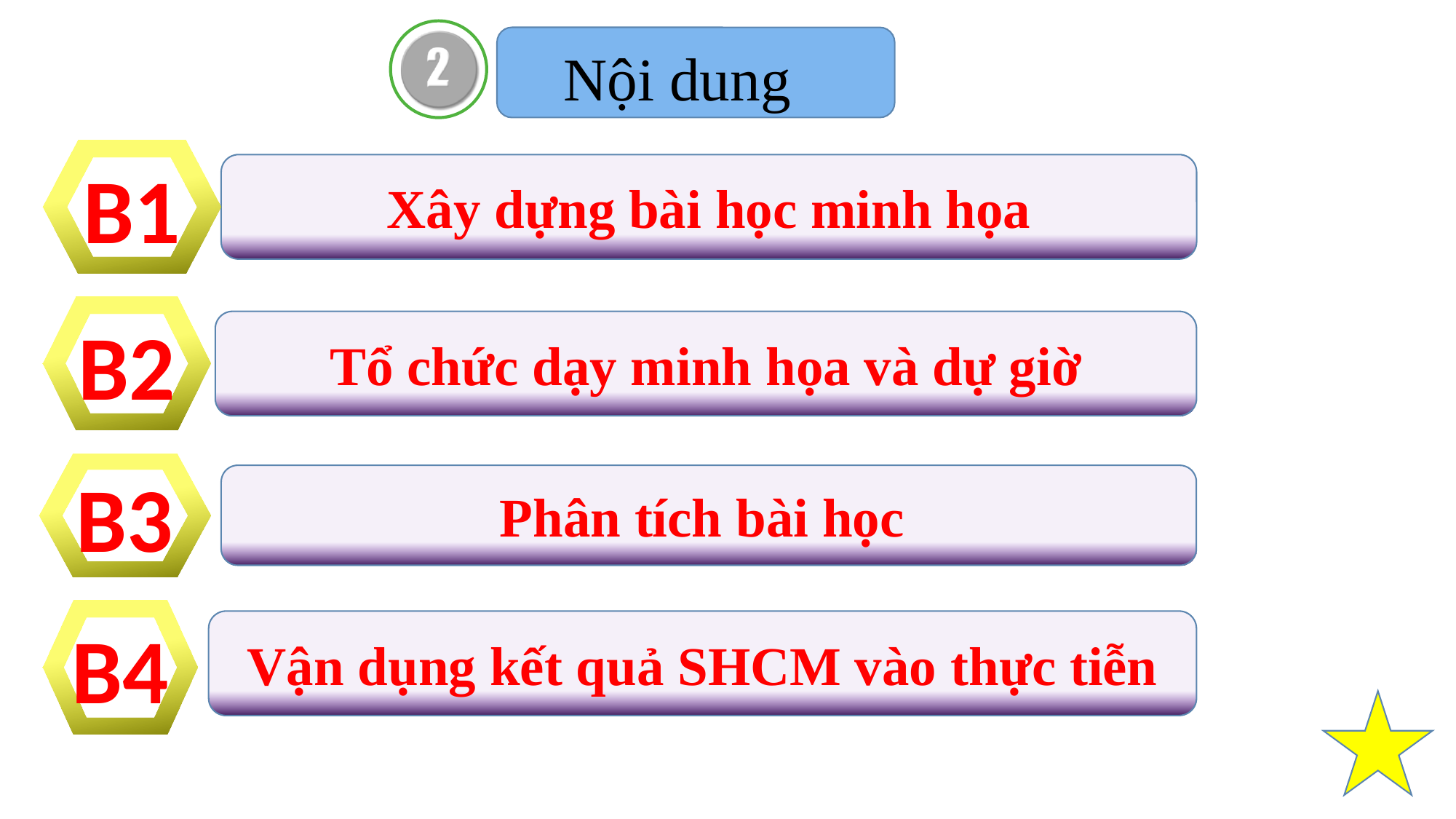

Nội dung
B1
Xây dựng bài học minh họa
B2
Tổ chức dạy minh họa và dự giờ
B3
Phân tích bài học
B4
Vận dụng kết quả SHCM vào thực tiễn